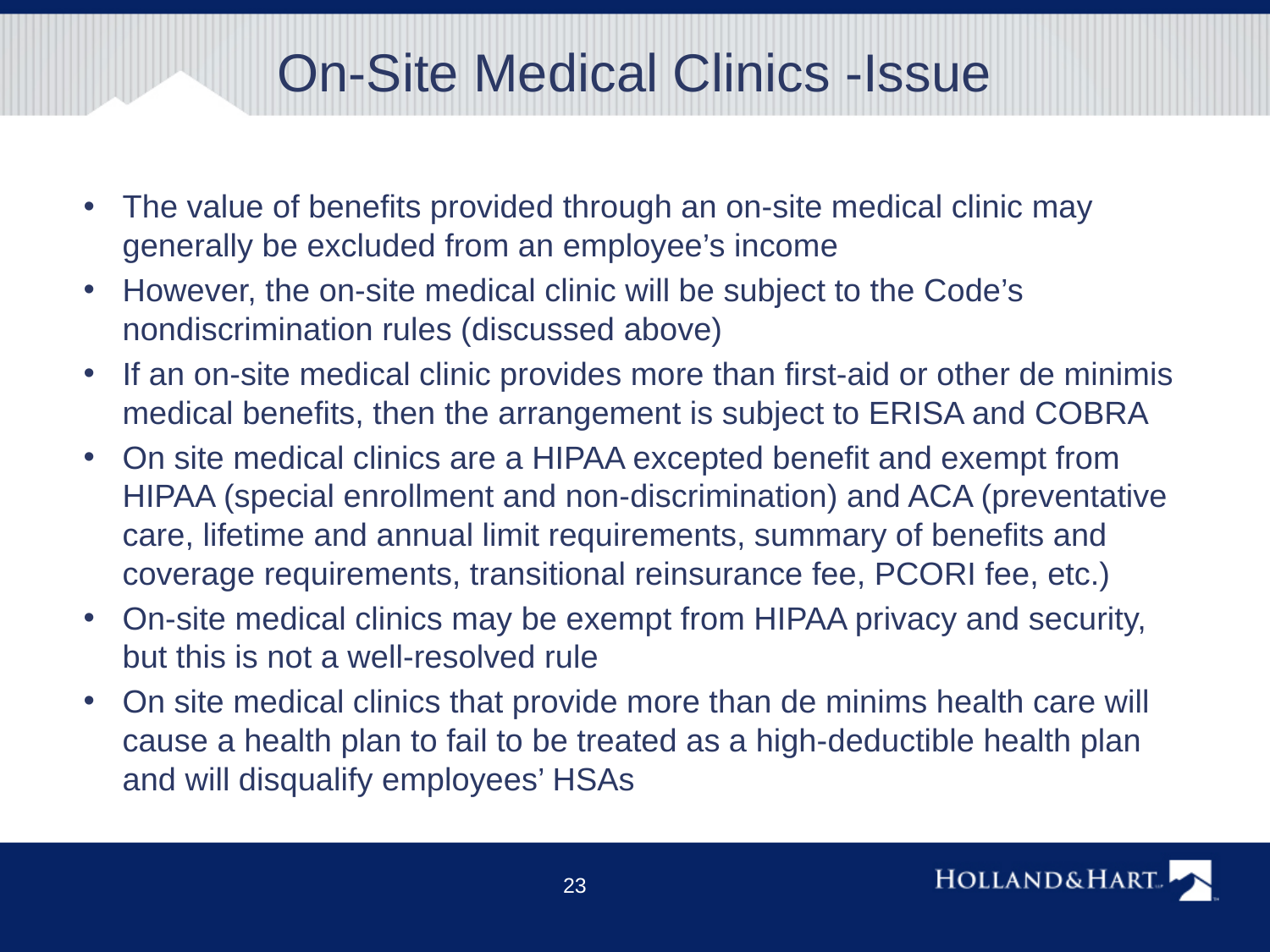

# On-Site Medical Clinics -Issue
The value of benefits provided through an on-site medical clinic may generally be excluded from an employee’s income
However, the on-site medical clinic will be subject to the Code’s nondiscrimination rules (discussed above)
If an on-site medical clinic provides more than first-aid or other de minimis medical benefits, then the arrangement is subject to ERISA and COBRA
On site medical clinics are a HIPAA excepted benefit and exempt from HIPAA (special enrollment and non-discrimination) and ACA (preventative care, lifetime and annual limit requirements, summary of benefits and coverage requirements, transitional reinsurance fee, PCORI fee, etc.)
On-site medical clinics may be exempt from HIPAA privacy and security, but this is not a well-resolved rule
On site medical clinics that provide more than de minims health care will cause a health plan to fail to be treated as a high-deductible health plan and will disqualify employees’ HSAs

23